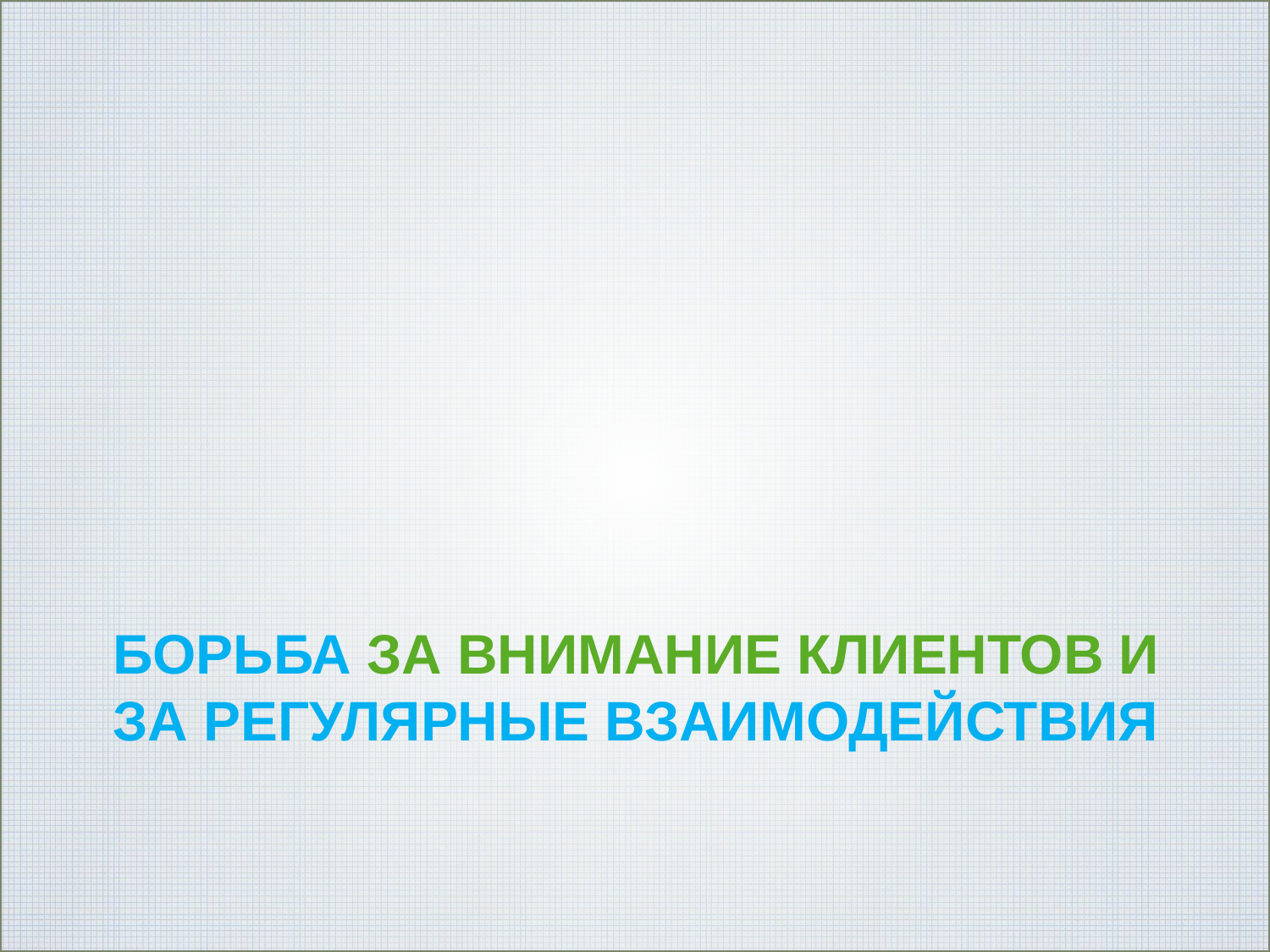

# Борьба за внимание клиентов и за регулярные взаимодействия